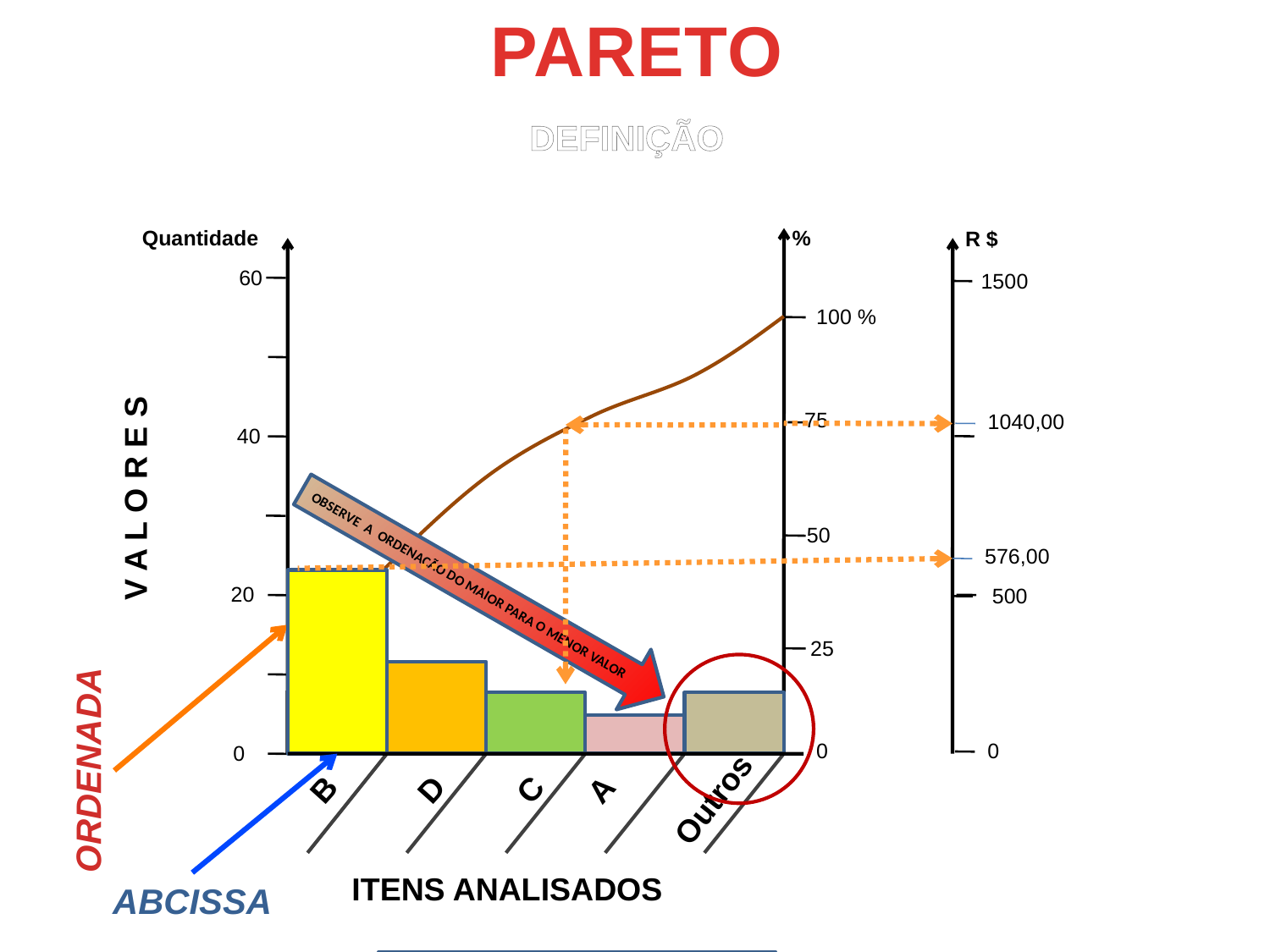

PARETO
DEFINIÇÃO
Quantidade
60
40
20
0
%
100 %
75
50
25
0
R $
1500
1000
500
0

1040,00

V A L O R E S
576,00
OBSERVE  A  ORDENAÇÃO DO MAIOR PARA O MENOR VALOR

B
ORDENADA

D

ABCISSA
C
A
Outros
ITENS ANALISADOS